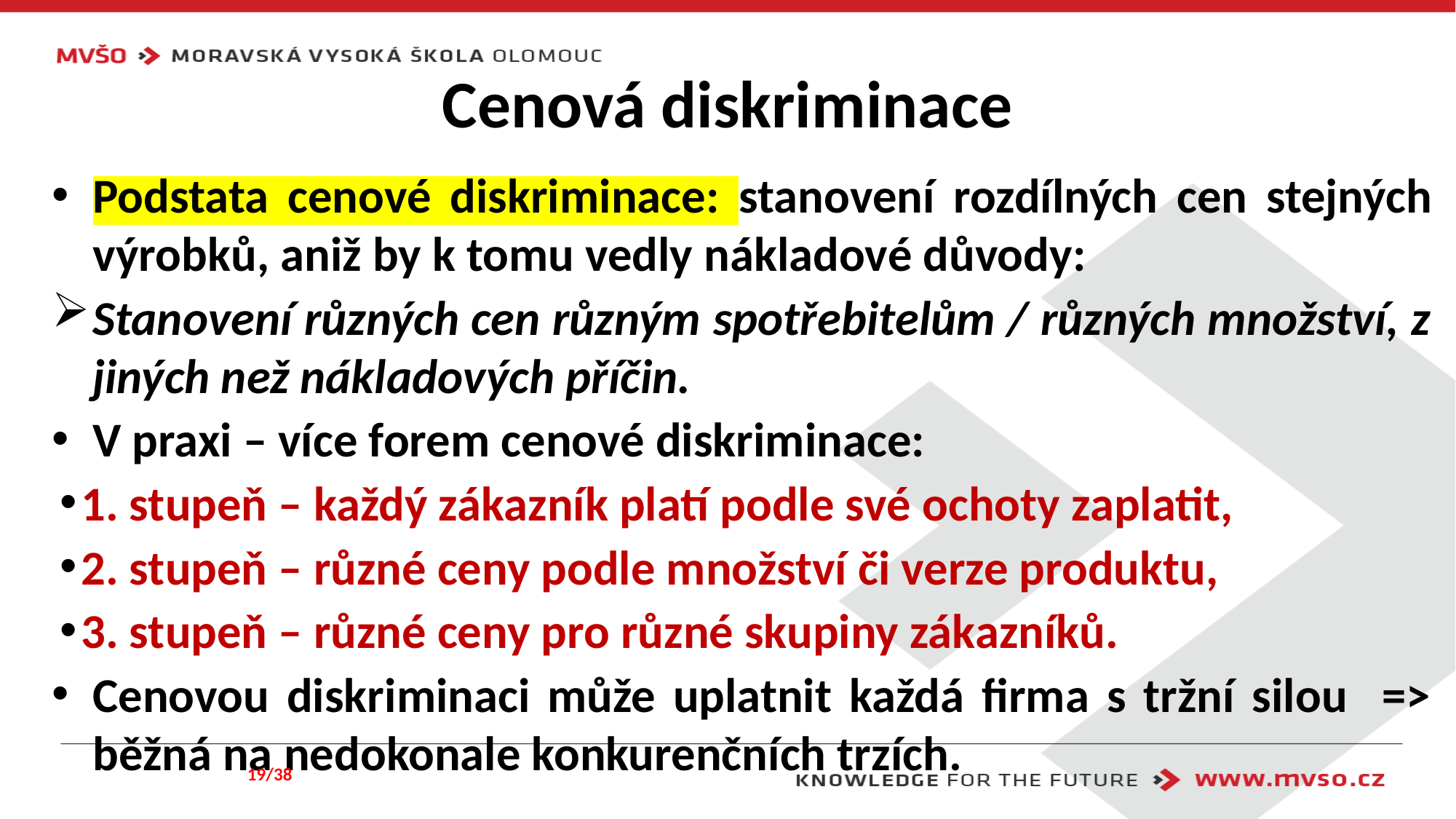

# Cenová diskriminace
Podstata cenové diskriminace: stanovení rozdílných cen stejných výrobků, aniž by k tomu vedly nákladové důvody:
Stanovení různých cen různým spotřebitelům / různých množství, z jiných než nákladových příčin.
V praxi – více forem cenové diskriminace:
1. stupeň – každý zákazník platí podle své ochoty zaplatit,
2. stupeň – různé ceny podle množství či verze produktu,
3. stupeň – různé ceny pro různé skupiny zákazníků.
Cenovou diskriminaci může uplatnit každá firma s tržní silou  => běžná na nedokonale konkurenčních trzích.

19/38